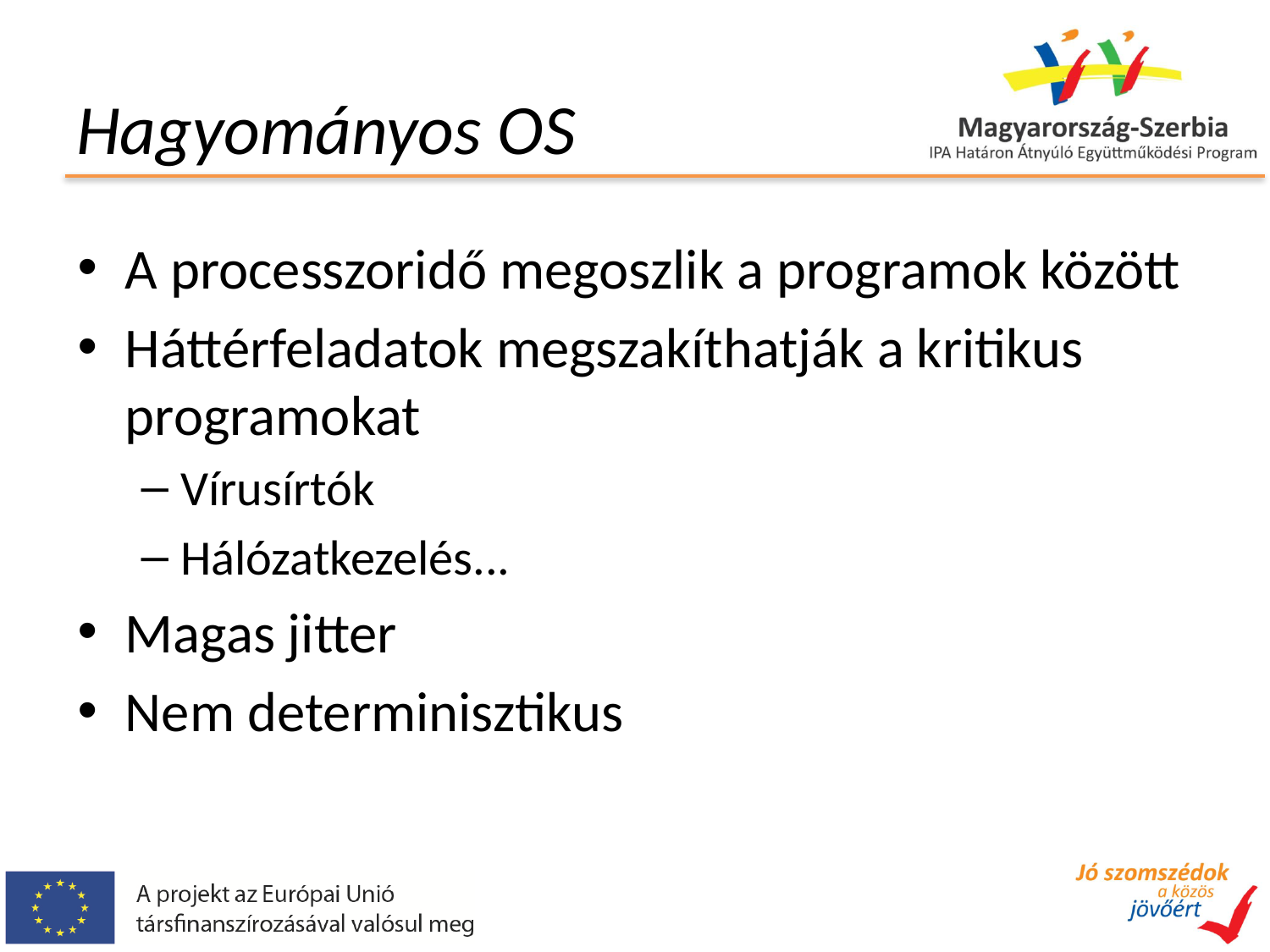

# Hagyományos OS
A processzoridő megoszlik a programok között
Háttérfeladatok megszakíthatják a kritikus programokat
Vírusírtók
Hálózatkezelés...
Magas jitter
Nem determinisztikus